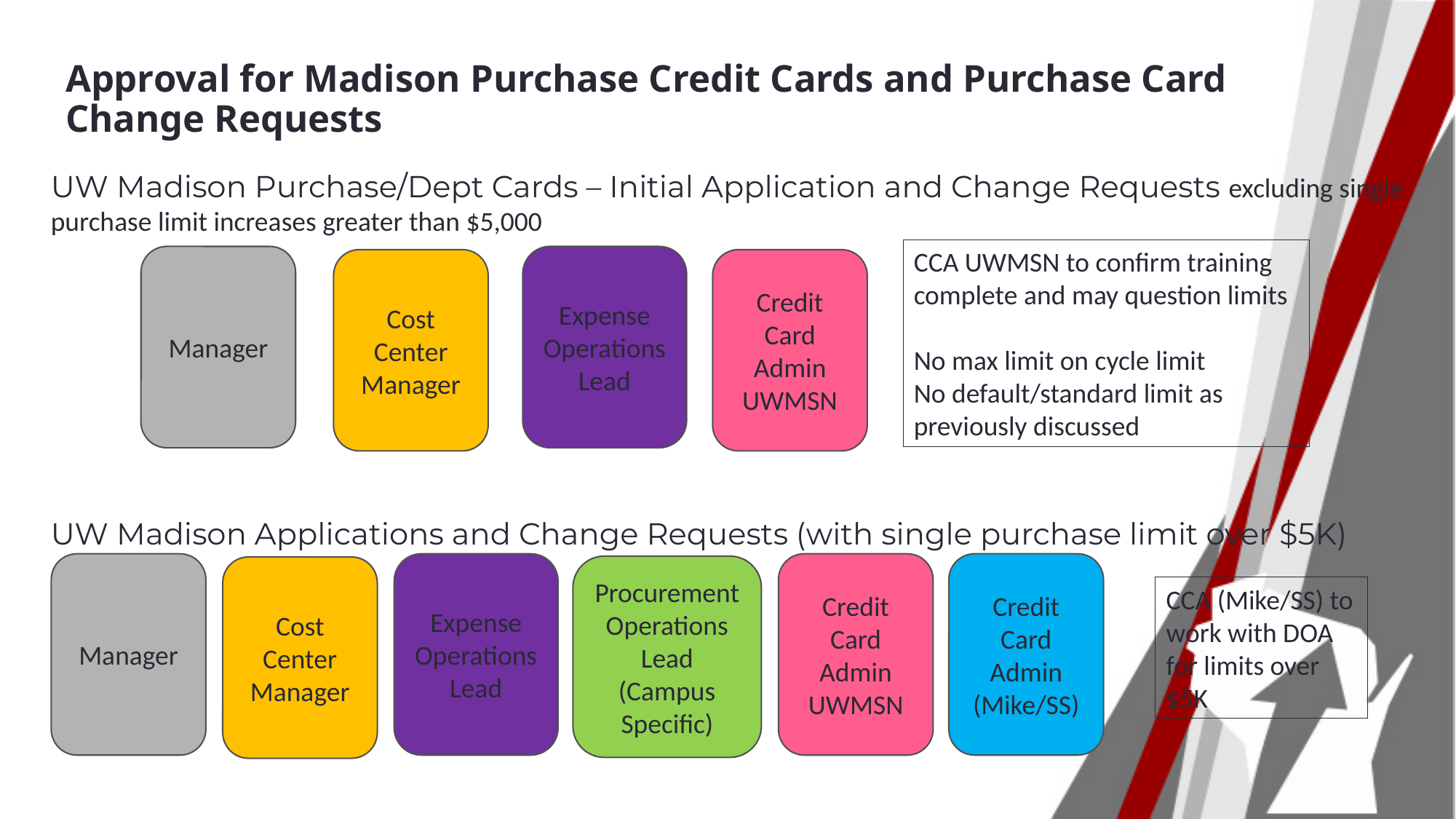

# Approval for Madison Purchase Credit Cards and Purchase Card Change Requests
UW Madison Purchase/Dept Cards – Initial Application and Change Requests excluding single purchase limit increases greater than $5,000

UW Madison Applications and Change Requests (with single purchase limit over $5K)

CCA UWMSN to confirm training complete and may question limits

No max limit on cycle limit
No default/standard limit as previously discussed
Expense Operations Lead
Manager
Cost Center Manager
Credit Card Admin UWMSN
Expense Operations Lead
Credit Card Admin UWMSN
Credit Card Admin
(Mike/SS)
Manager
Procurement Operations Lead
(Campus Specific)
Cost Center Manager
CCA (Mike/SS) to work with DOA for limits over $5K